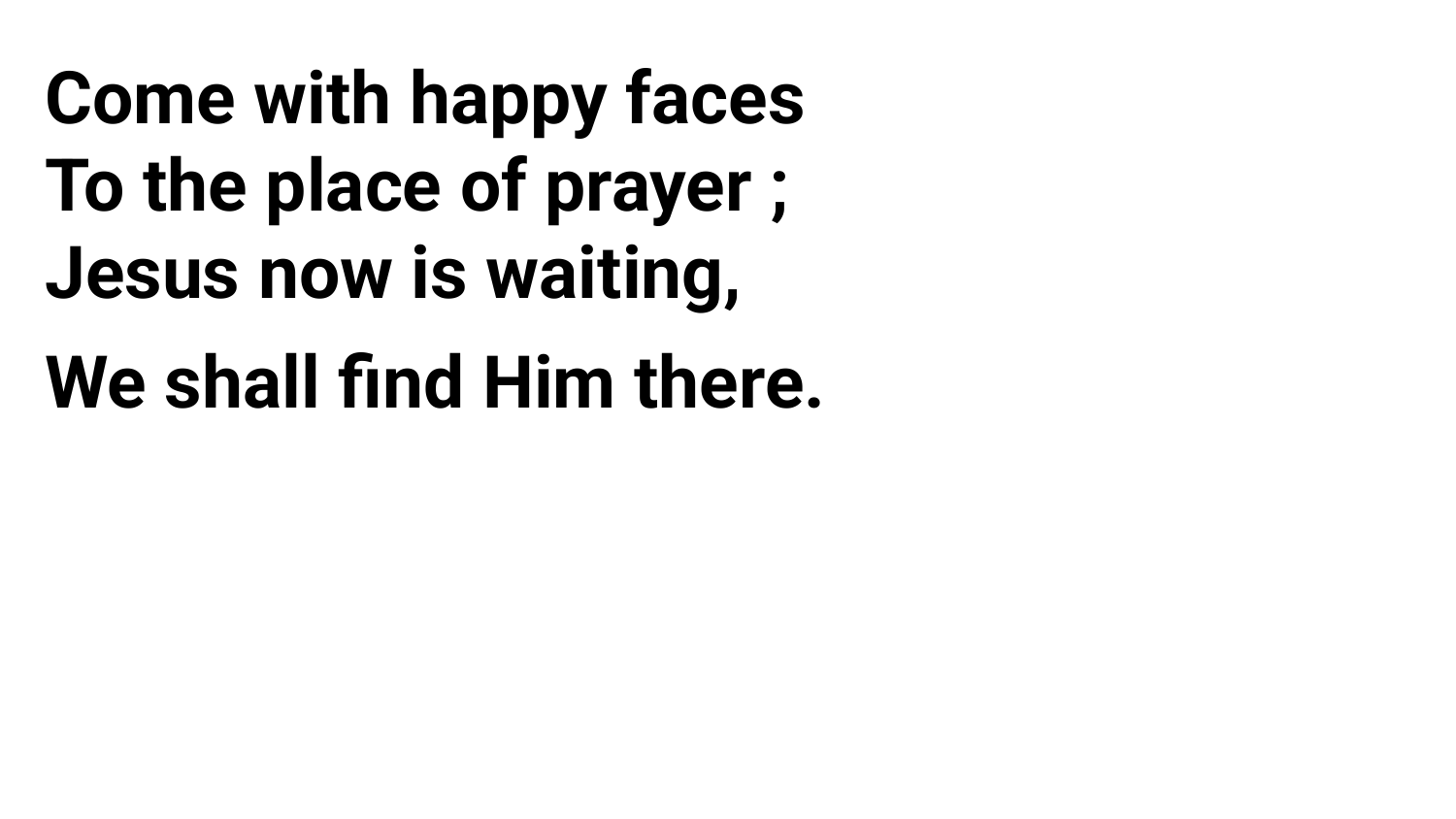

Come with happy faces
To the place of prayer ;
Jesus now is waiting,
We shall find Him there.